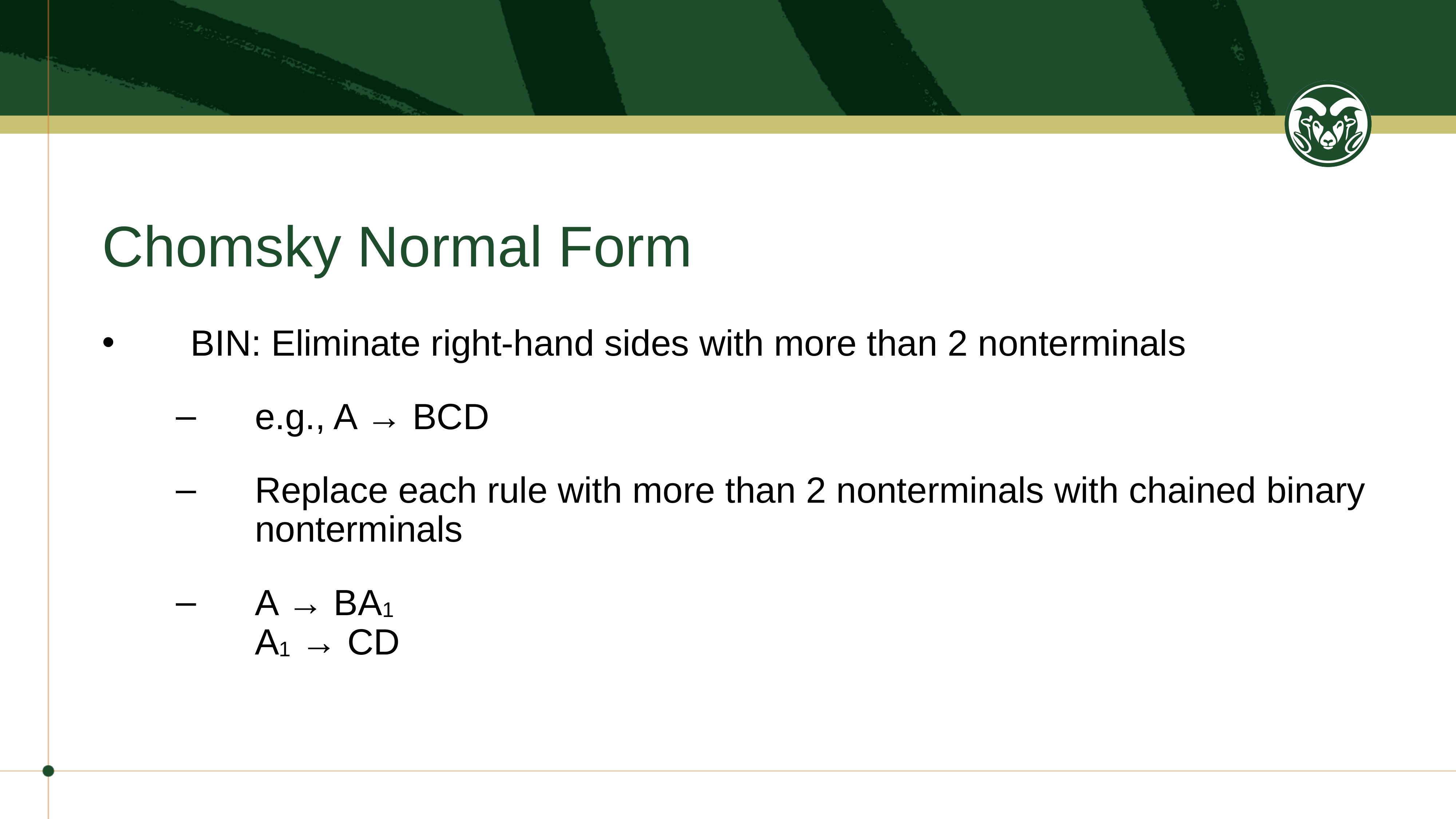

# Chomsky Normal Form
BIN: Eliminate right-hand sides with more than 2 nonterminals
e.g., A → BCD
Replace each rule with more than 2 nonterminals with chained binary nonterminals
A → BA1
A1 → CD
35